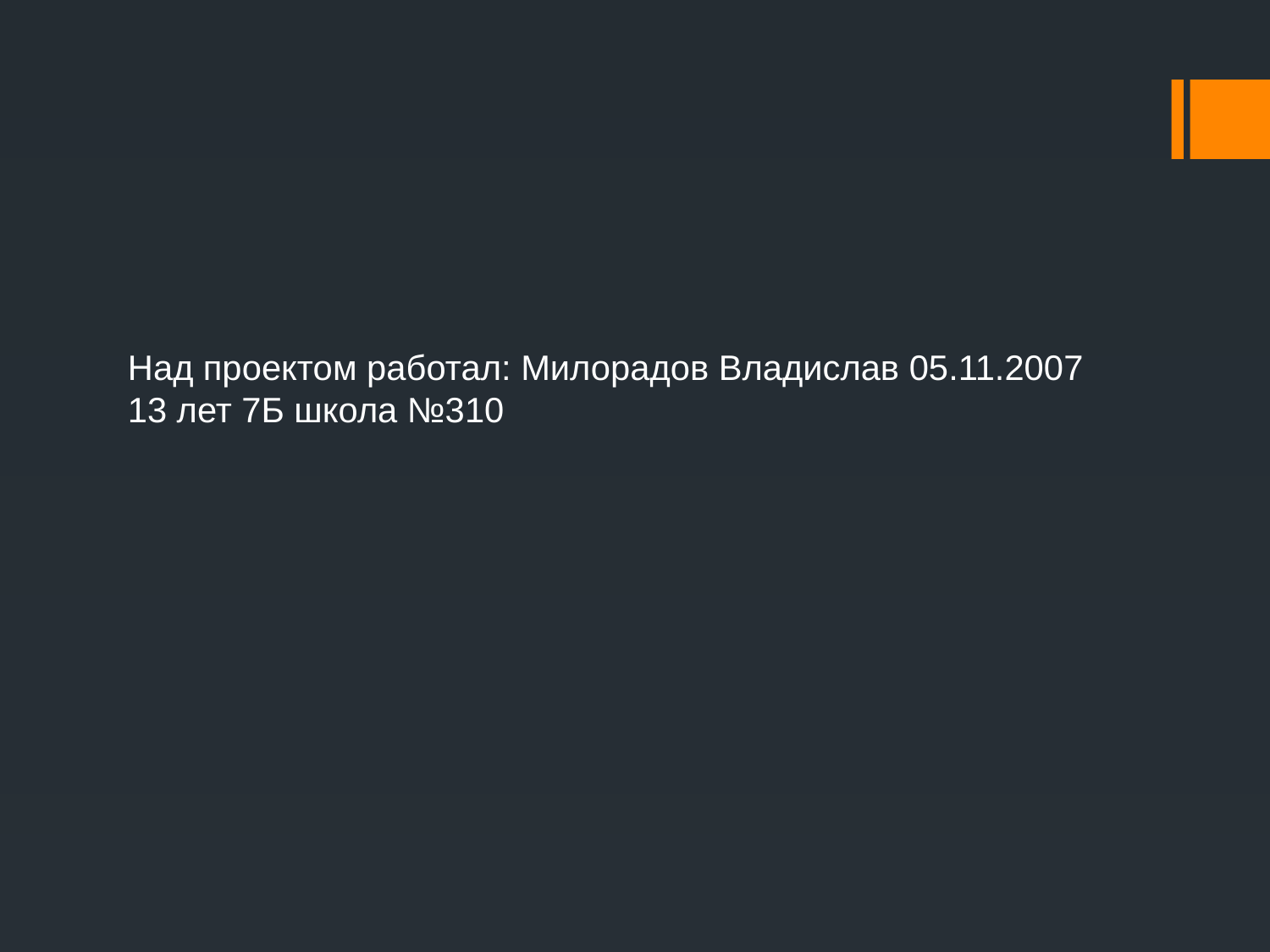

#
Над проектом работал: Милорадов Владислав 05.11.2007 13 лет 7Б школа №310